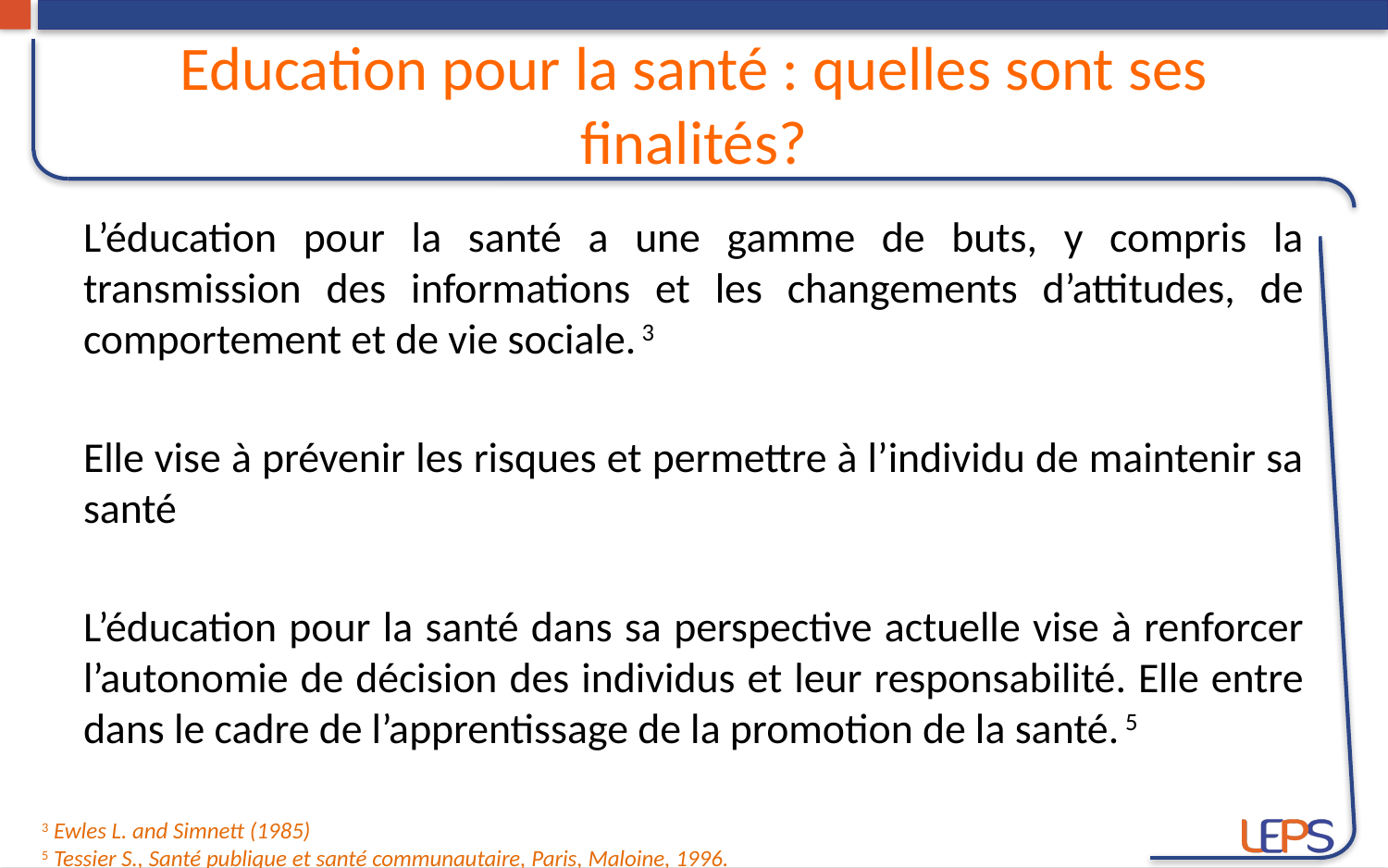

# Education pour la santé : quelles sont ses finalités?
L’éducation pour la santé a une gamme de buts, y compris la transmission des informations et les changements d’attitudes, de comportement et de vie sociale. 3

Elle vise à prévenir les risques et permettre à l’individu de maintenir sa santé

L’éducation pour la santé dans sa perspective actuelle vise à renforcer l’autonomie de décision des individus et leur responsabilité. Elle entre dans le cadre de l’apprentissage de la promotion de la santé. 5

3 Ewles L. and Simnett (1985)
5 Tessier S., Santé publique et santé communautaire, Paris, Maloine, 1996.